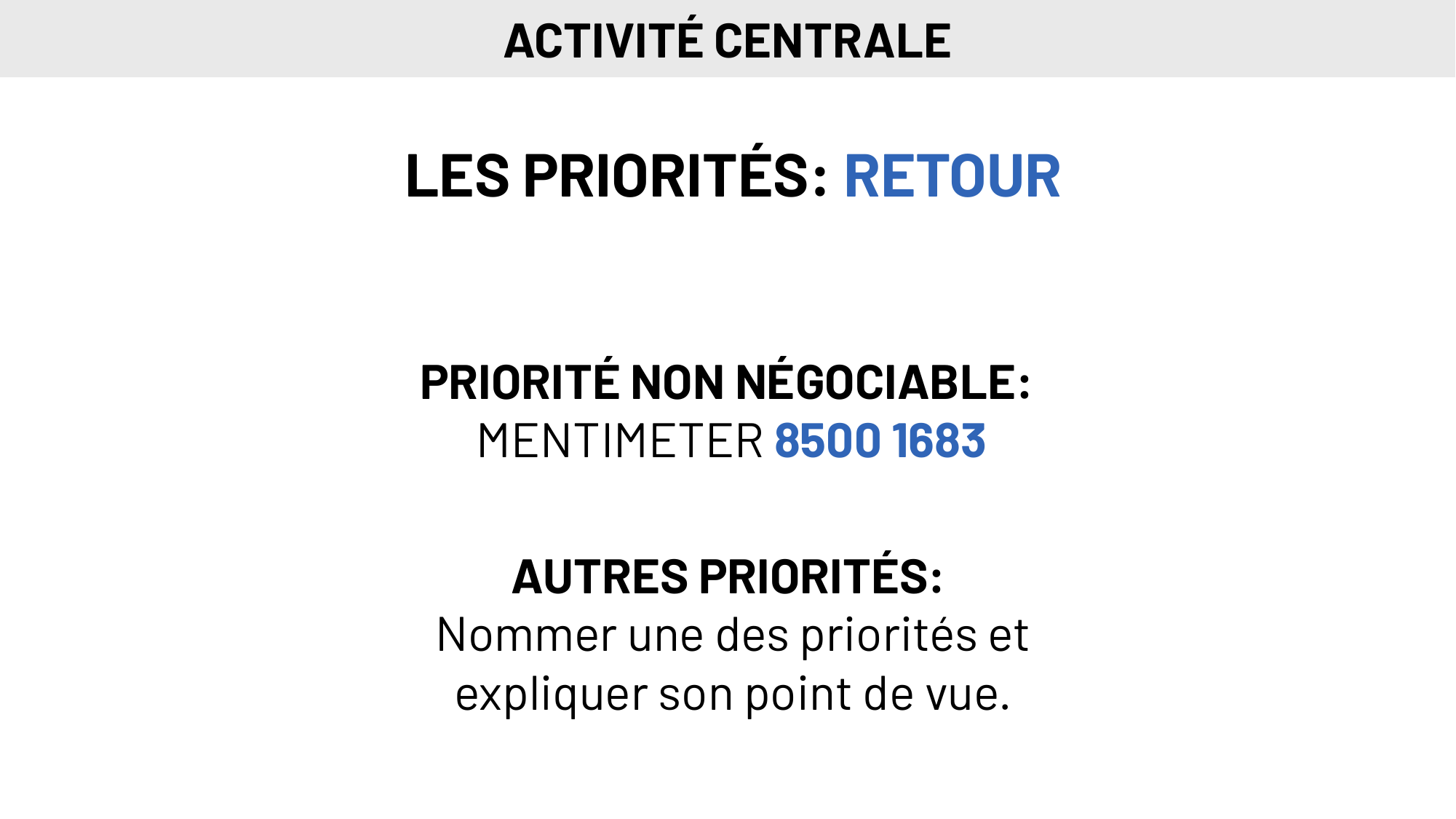

ACTIVITÉ CENTRALE
LES PRIORITÉS: RETOUR
PRIORITÉ NON NÉGOCIABLE:
MENTIMETER 8500 1683
AUTRES PRIORITÉS:
Nommer une des priorités et expliquer son point de vue.